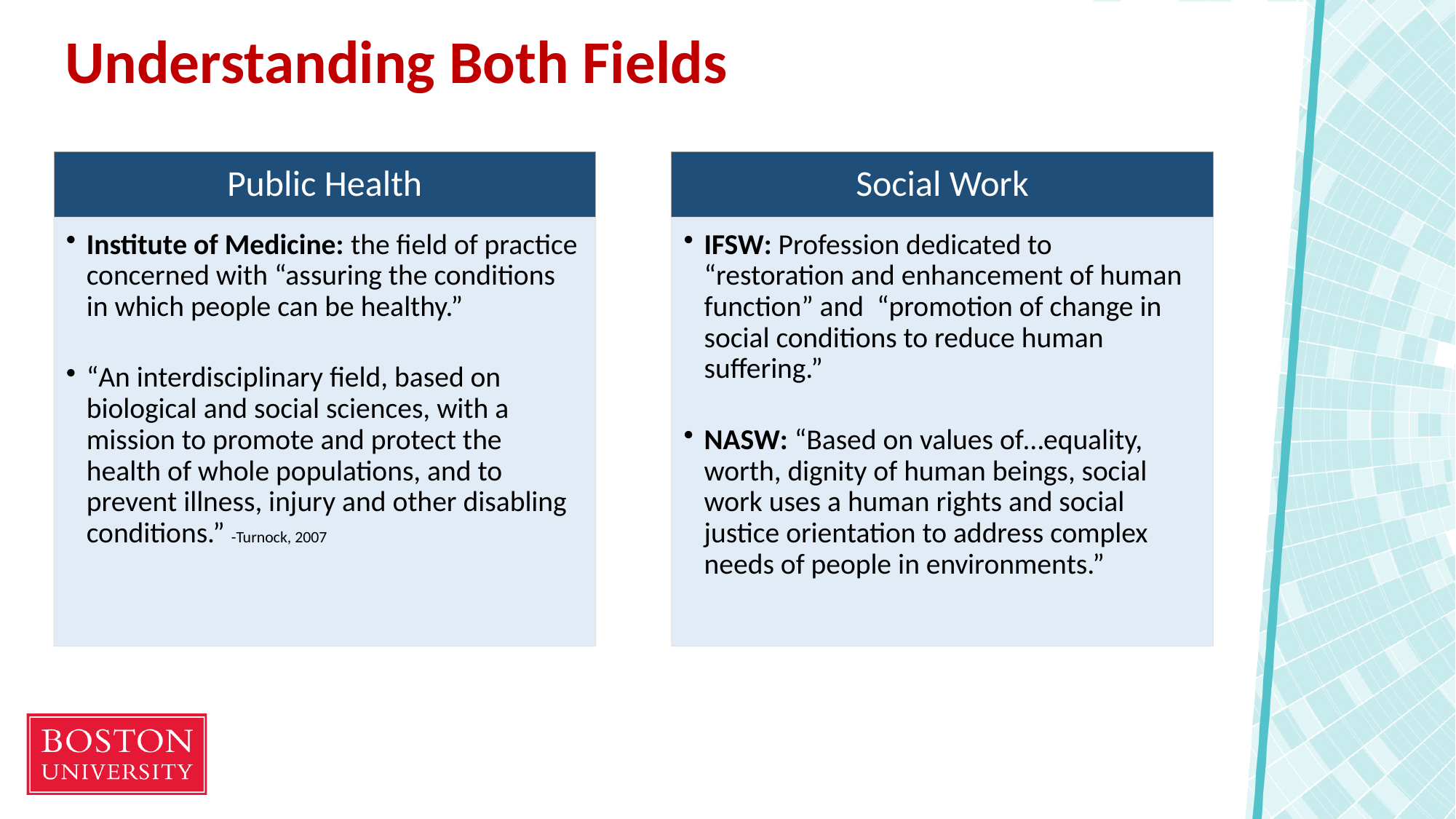

# Understanding Both Fields
Public Health
Institute of Medicine: the field of practice concerned with “assuring the conditions in which people can be healthy.”

“An interdisciplinary field, based on biological and social sciences, with a mission to promote and protect the health of whole populations, and to prevent illness, injury and other disabling conditions.” -Turnock, 2007
Social Work
IFSW: Profession dedicated to “restoration and enhancement of human function” and  “promotion of change in social conditions to reduce human suffering.”

NASW: “Based on values of…equality, worth, dignity of human beings, social work uses a human rights and social justice orientation to address complex needs of people in environments.”